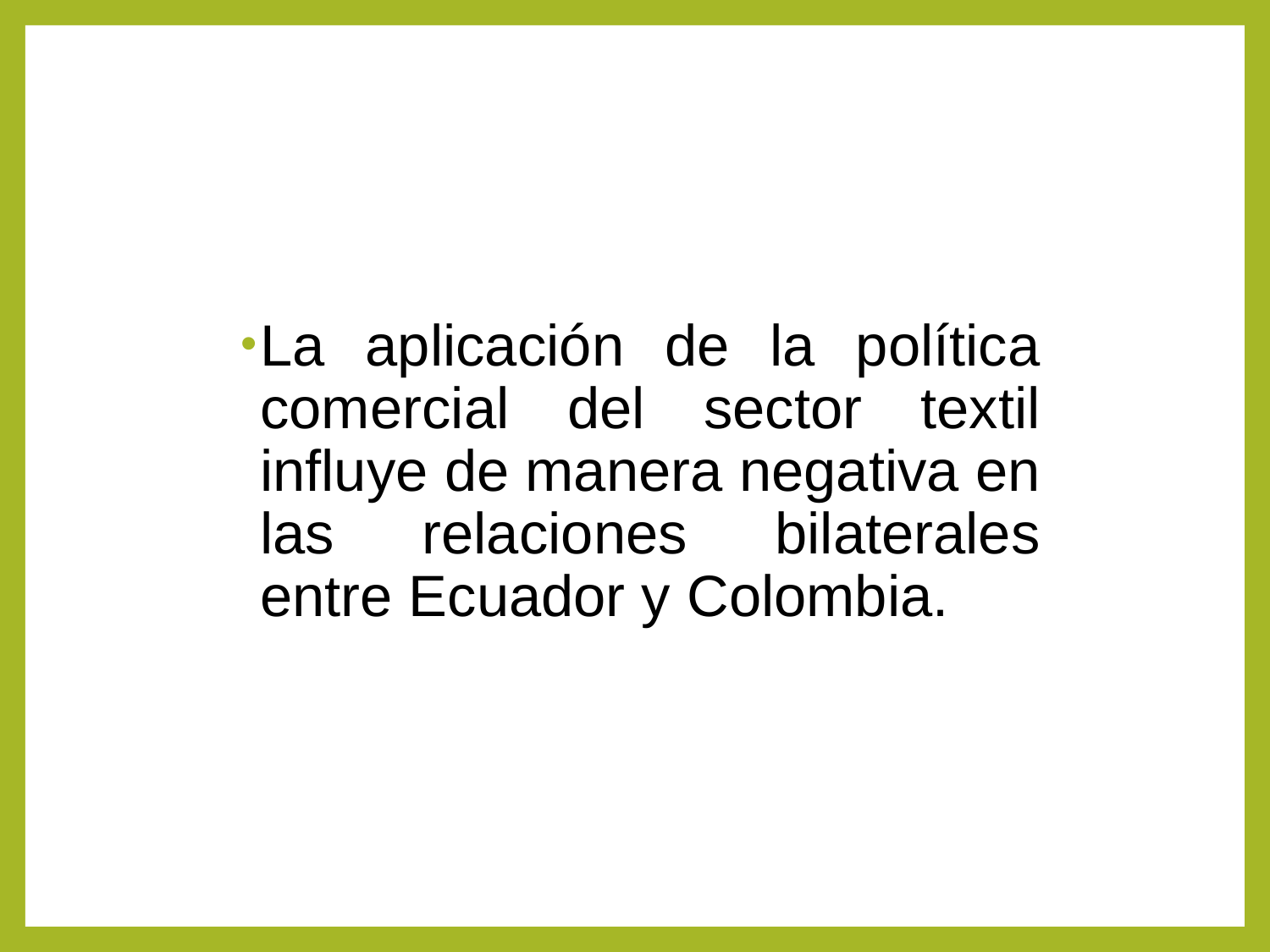

La aplicación de la política comercial del sector textil influye de manera negativa en las relaciones bilaterales entre Ecuador y Colombia.